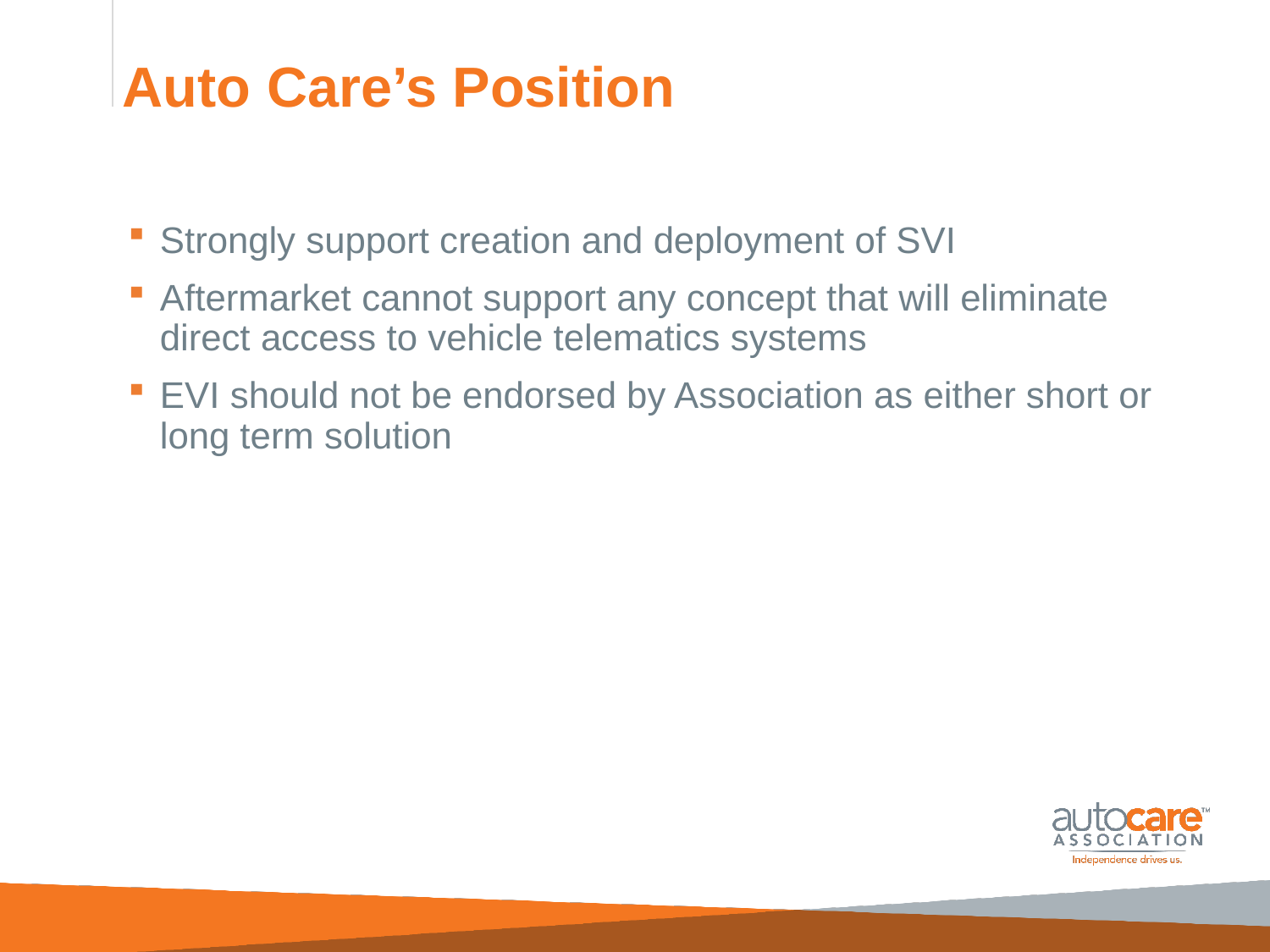

# Auto Care’s Position
Strongly support creation and deployment of SVI
Aftermarket cannot support any concept that will eliminate direct access to vehicle telematics systems
EVI should not be endorsed by Association as either short or long term solution